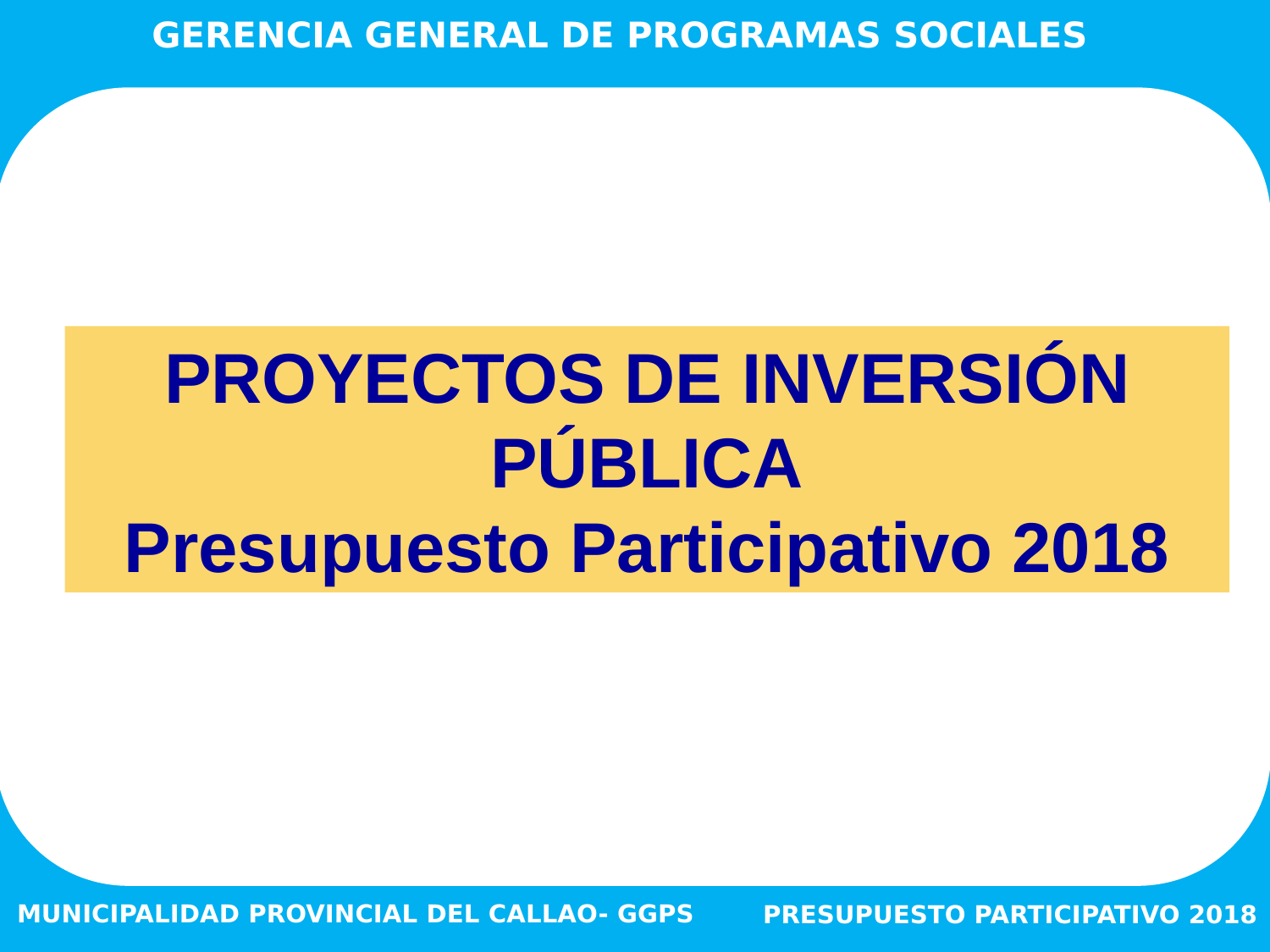

GERENCIA GENERAL DE PROGRAMAS SOCIALES

PROYECTOS DE INVERSIÓN PÚBLICA
Presupuesto Participativo 2018
MUNICIPALIDAD PROVINCIAL DEL CALLAO- GGPS
PRESUPUESTO PARTICIPATIVO 2018